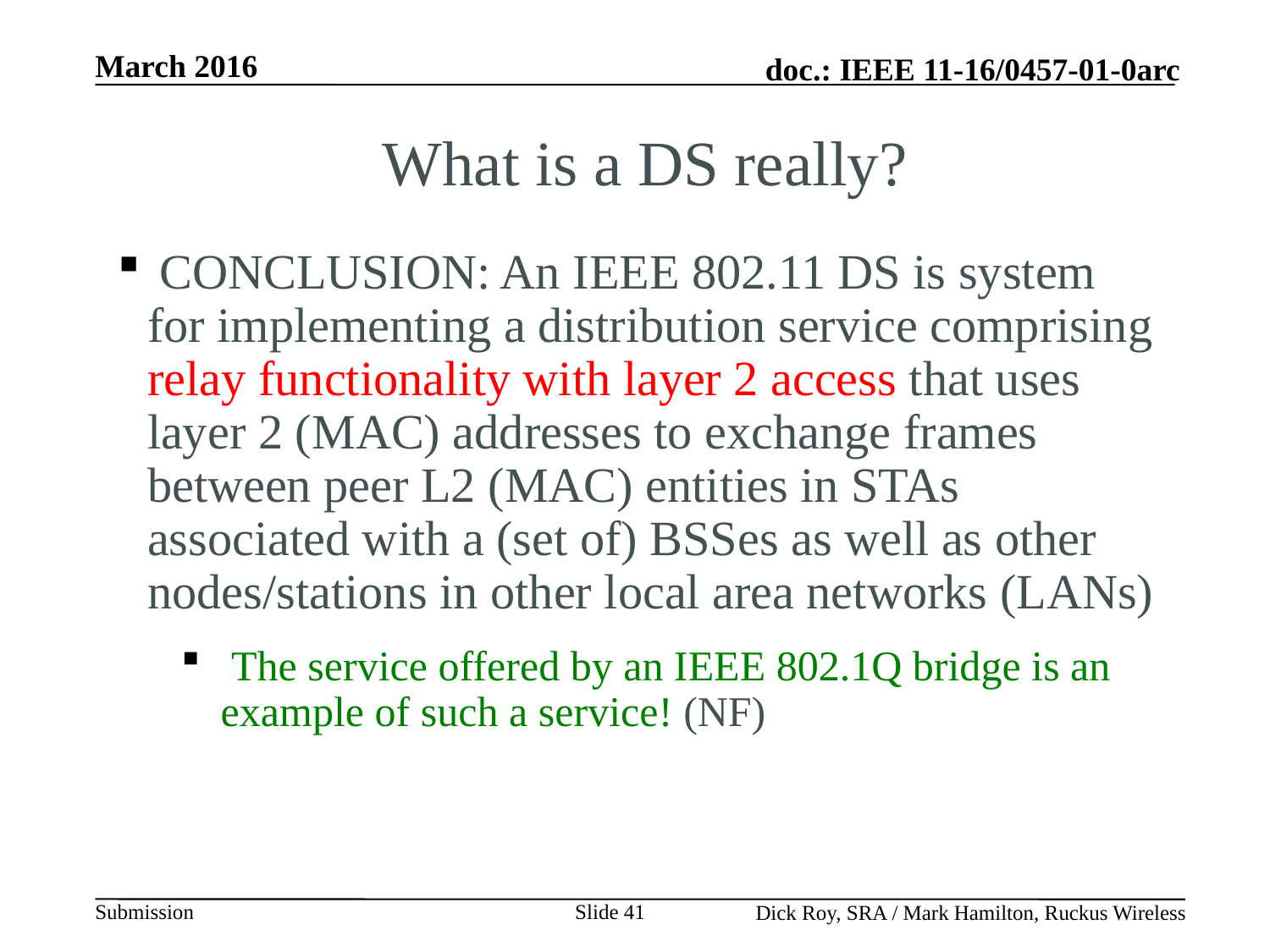

What is a DS really?

 CONCLUSION: An IEEE 802.11 DS is system for implementing a distribution service comprising relay functionality with layer 2 access that uses layer 2 (MAC) addresses to exchange frames between peer L2 (MAC) entities in STAs associated with a (set of) BSSes as well as other nodes/stations in other local area networks (LANs)
 The service offered by an IEEE 802.1Q bridge is an example of such a service! (NF)

Slide 41
Dick Roy, SRA / Mark Hamilton, Ruckus Wireless